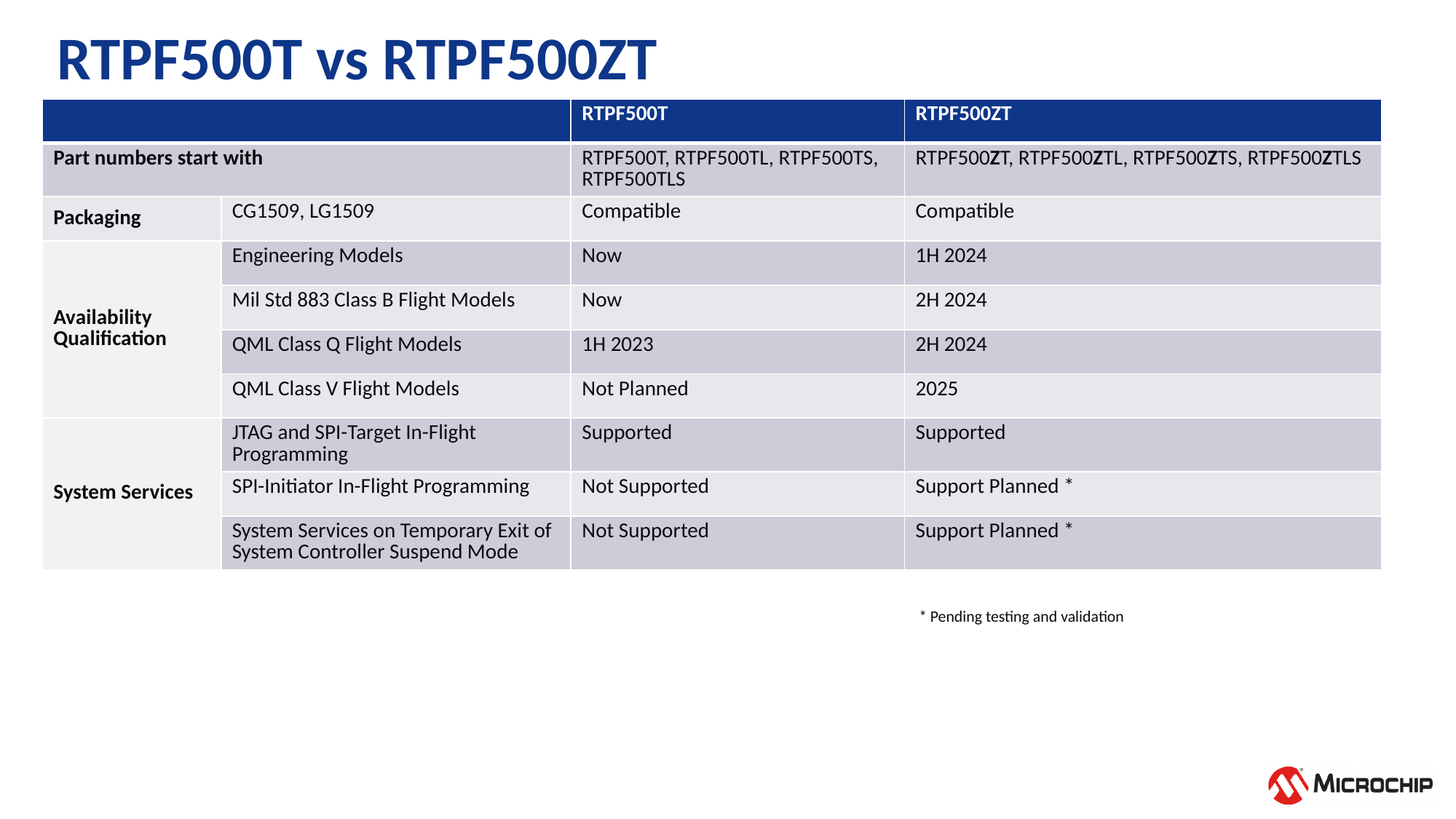

# RTPF500T vs RTPF500ZT
|  |  | RTPF500T | RTPF500ZT |
| --- | --- | --- | --- |
| Part numbers start with |  | RTPF500T, RTPF500TL, RTPF500TS, RTPF500TLS | RTPF500ZT, RTPF500ZTL, RTPF500ZTS, RTPF500ZTLS |
| Packaging | CG1509, LG1509 | Compatible | Compatible |
| Availability Qualification | Engineering Models | Now | 1H 2024 |
|  | Mil Std 883 Class B Flight Models | Now | 2H 2024 |
|  | QML Class Q Flight Models | 1H 2023 | 2H 2024 |
|  | QML Class V Flight Models | Not Planned | 2025 |
| System Services | JTAG and SPI-Target In-Flight Programming | Supported | Supported |
|  | SPI-Initiator In-Flight Programming | Not Supported | Support Planned \* |
|  | System Services on Temporary Exit of System Controller Suspend Mode | Not Supported | Support Planned \* |
* Pending testing and validation